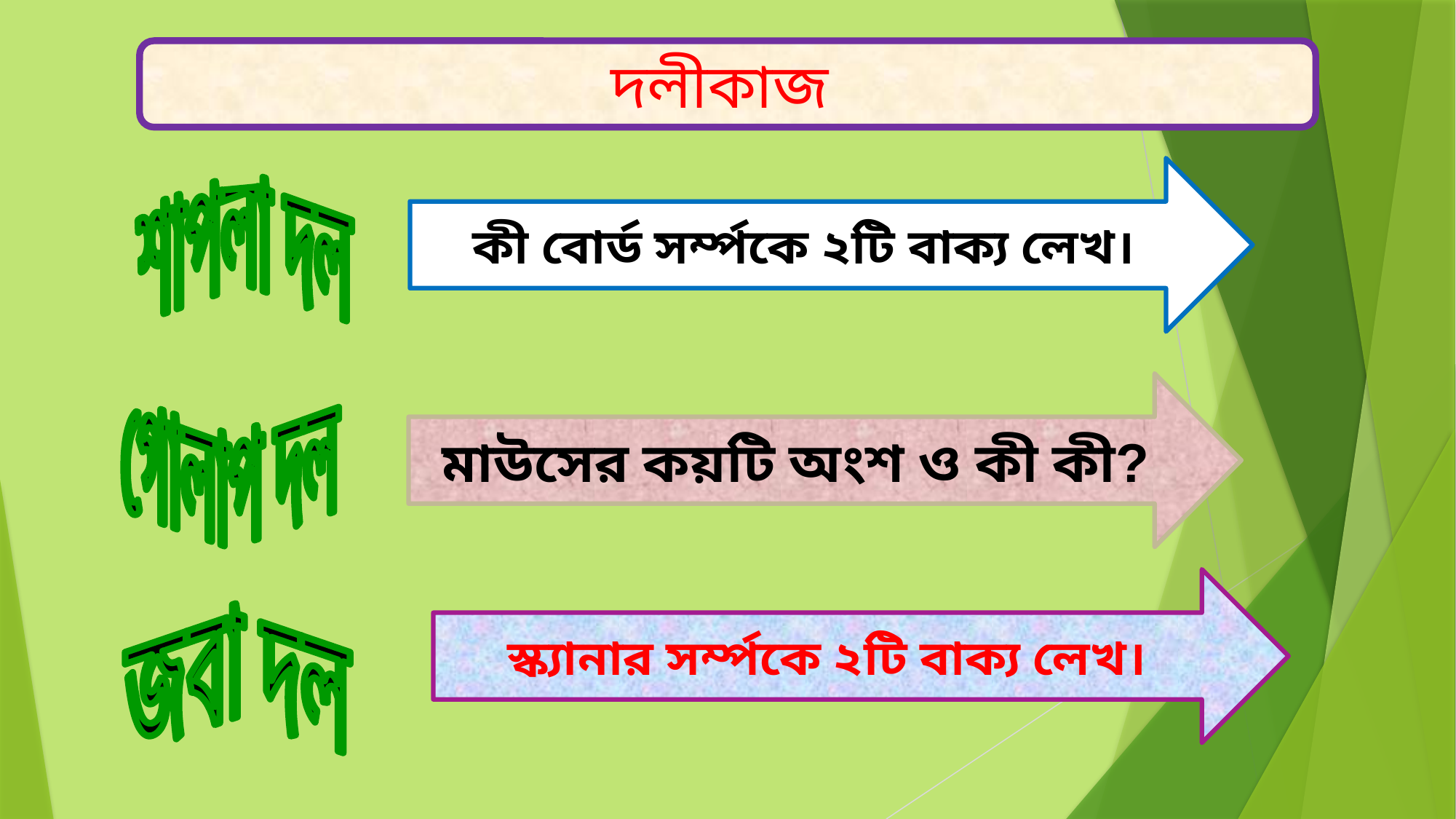

দলীকাজ
কী বোর্ড সর্ম্পকে ২টি বাক্য লেখ।
 শাপলা দল
মাউসের কয়টি অংশ ও কী কী?
  গোলাপ দল
স্ক্যানার সর্ম্পকে ২টি বাক্য লেখ।
  জবা দল